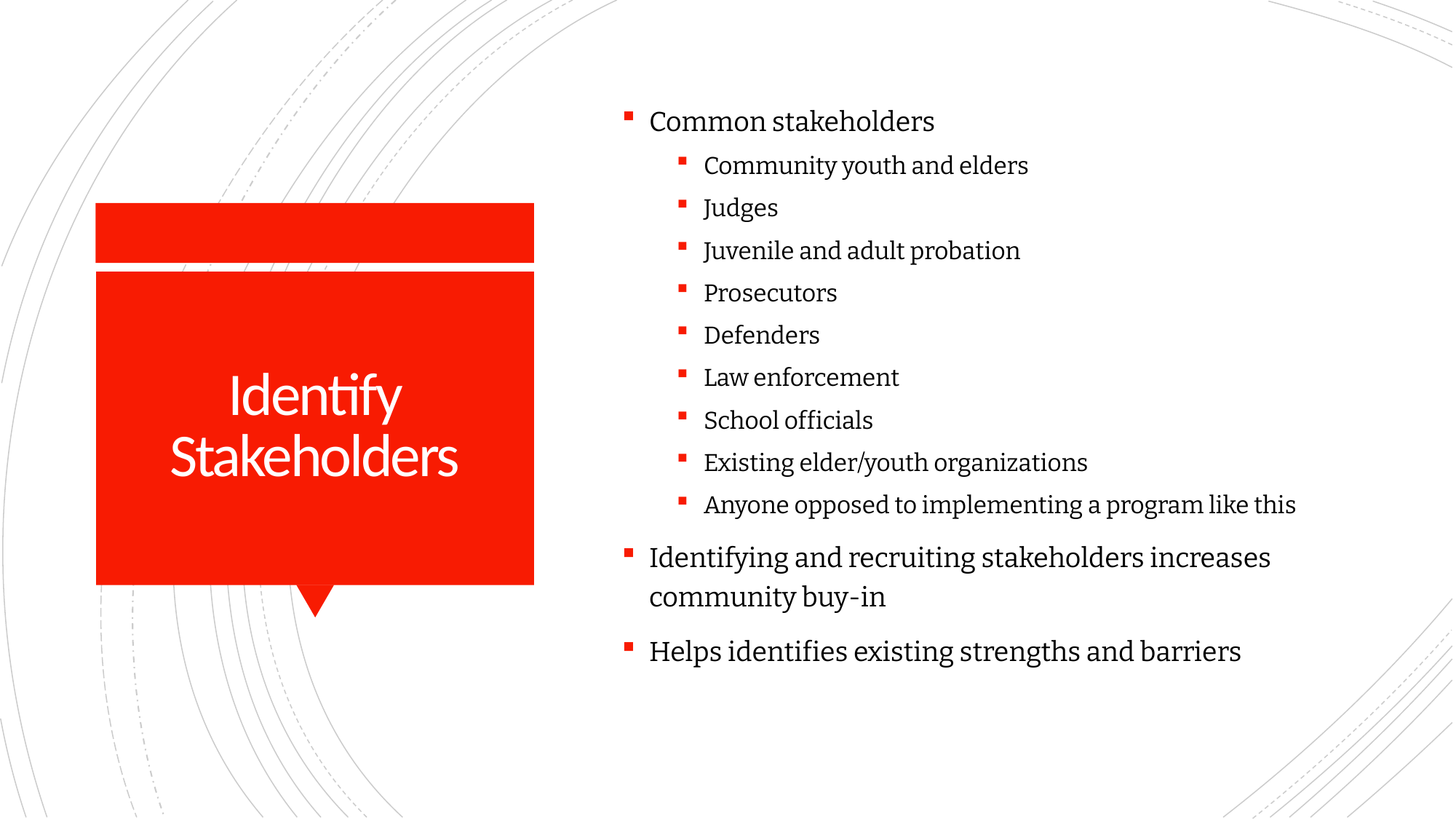

Common stakeholders
Community youth and elders
Judges
Juvenile and adult probation
Prosecutors
Defenders
Law enforcement
School officials
Existing elder/youth organizations
Anyone opposed to implementing a program like this
Identifying and recruiting stakeholders increases community buy-in
Helps identifies existing strengths and barriers

# Identify Stakeholders